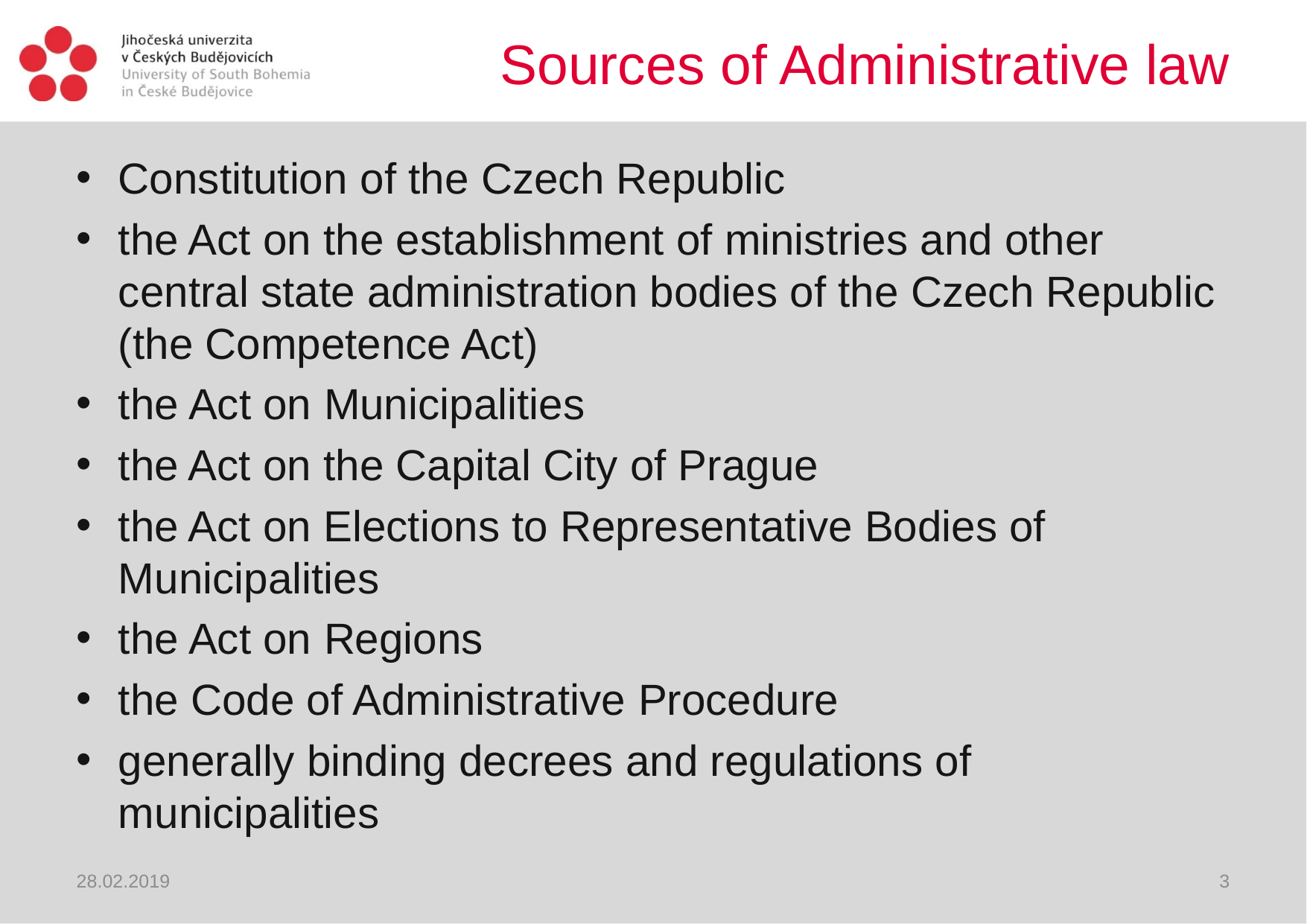

# Sources of Administrative law
Constitution of the Czech Republic
the Act on the establishment of ministries and other central state administration bodies of the Czech Republic (the Competence Act)
the Act on Municipalities
the Act on the Capital City of Prague
the Act on Elections to Representative Bodies of Municipalities
the Act on Regions
the Code of Administrative Procedure
generally binding decrees and regulations of municipalities

28.02.2019
3